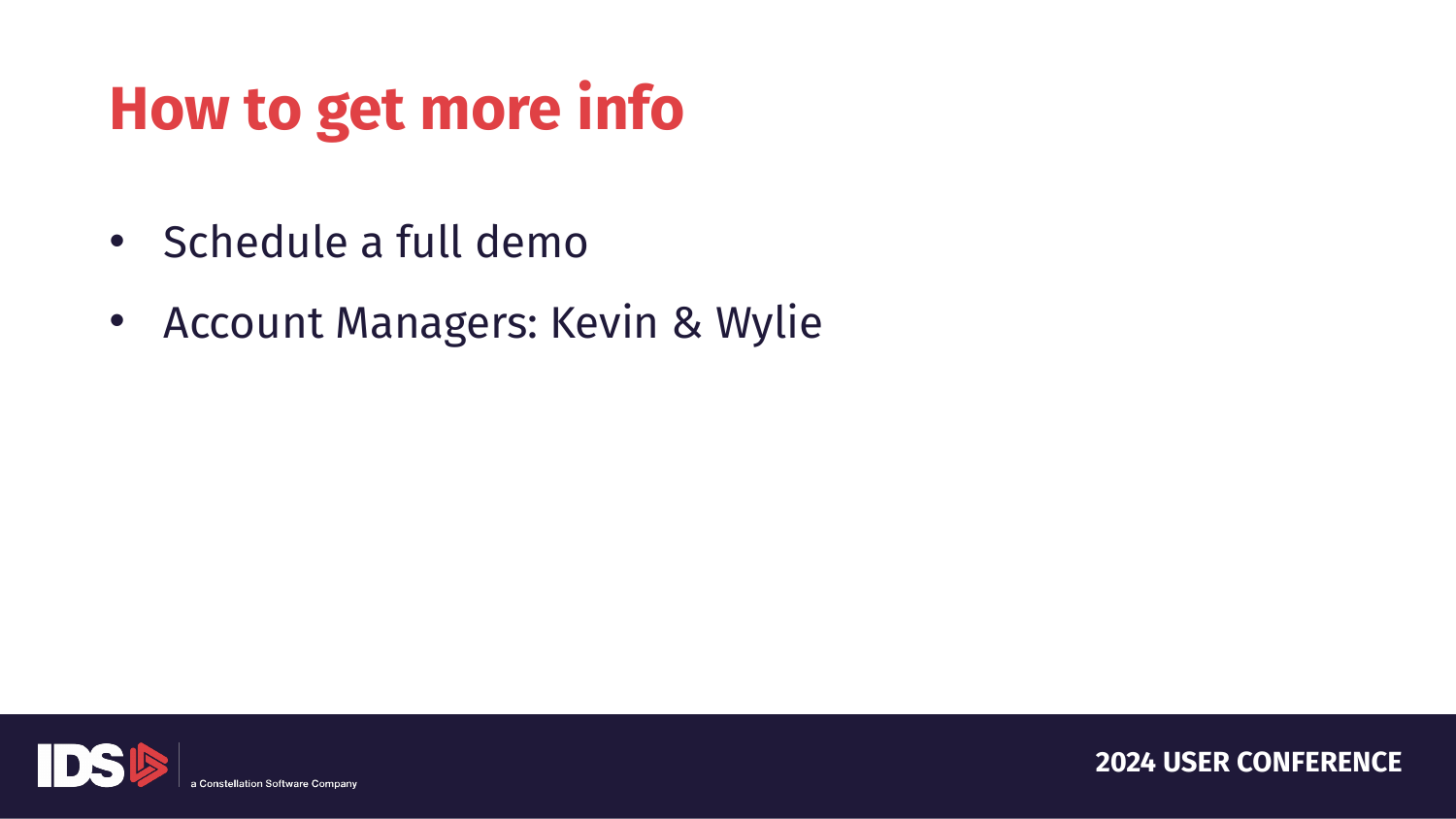

How to get more info
Schedule a full demo
Account Managers: Kevin & Wylie